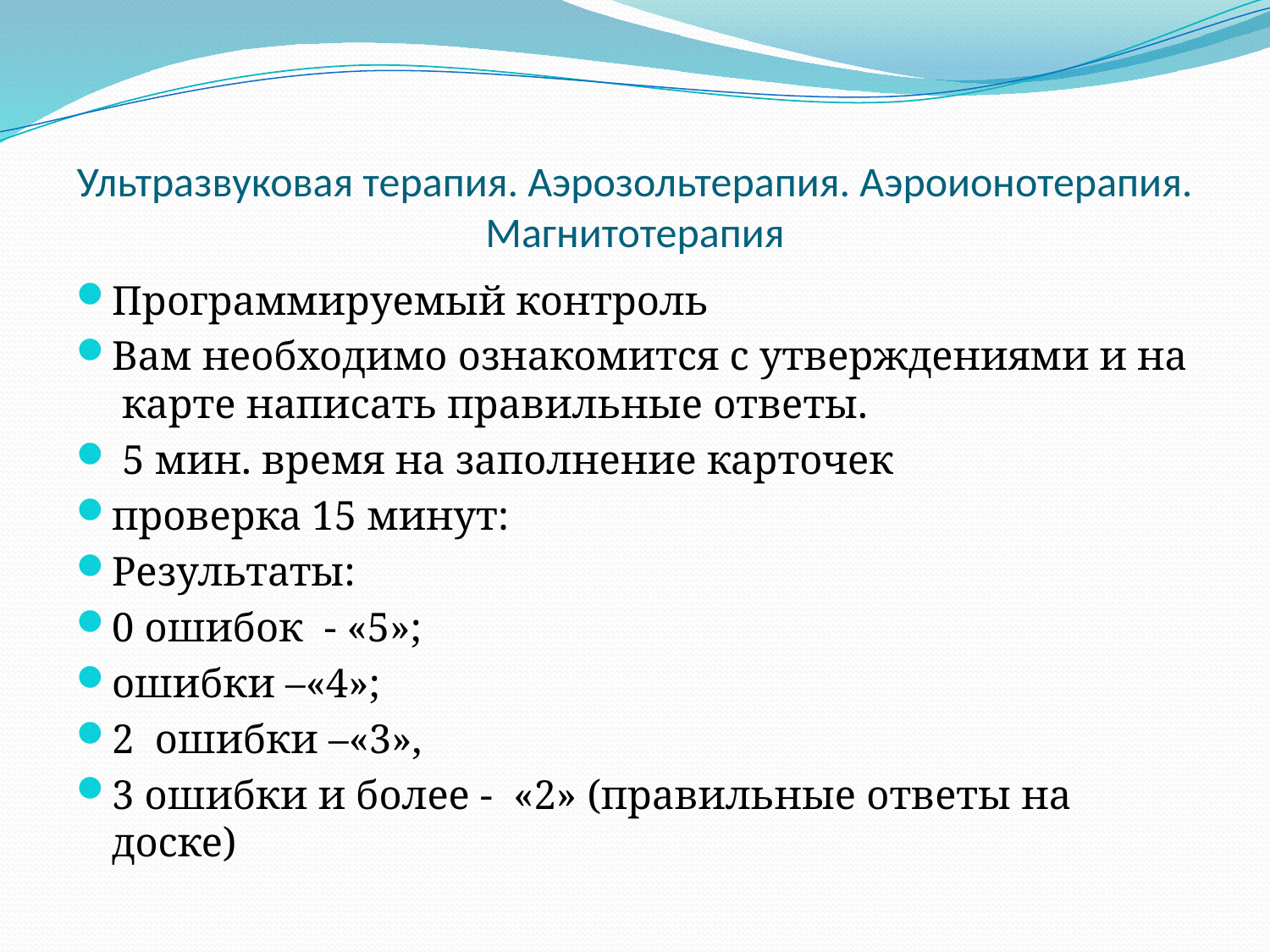

# Ультразвуковая терапия. Аэрозольтерапия. Аэроионотерапия. Магнитотерапия
Программируемый контроль
Вам необходимо ознакомится с утверждениями и на  карте написать правильные ответы.
 5 мин. время на заполнение карточек
проверка 15 минут:
Результаты:
0 ошибок  - «5»;
ошибки –«4»;
2  ошибки –«3»,
3 ошибки и более -  «2» (правильные ответы на доске)